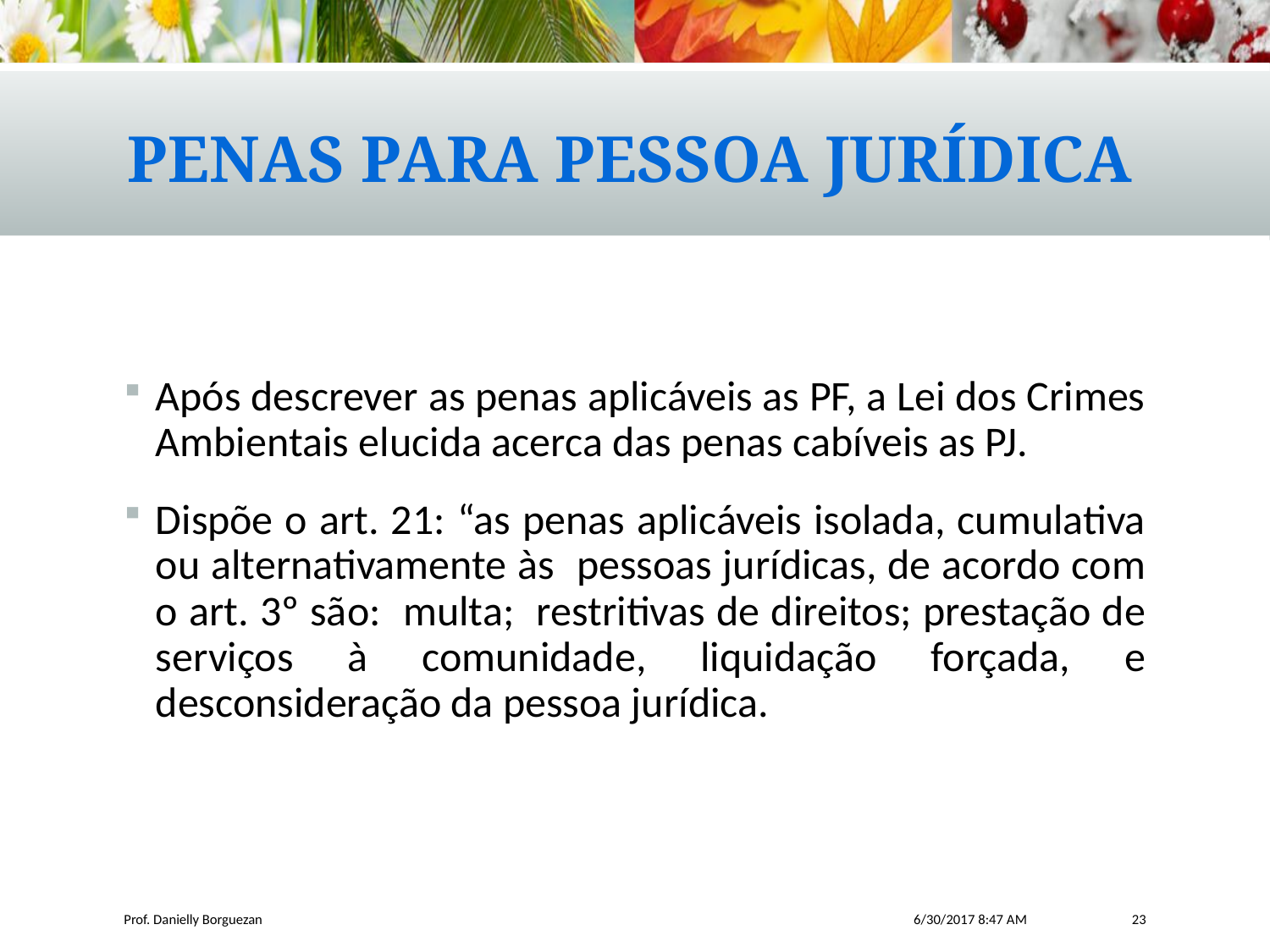

# Penas para Pessoa Jurídica

Após descrever as penas aplicáveis as PF, a Lei dos Crimes Ambientais elucida acerca das penas cabíveis as PJ.
Dispõe o art. 21: “as penas aplicáveis isolada, cumulativa ou alternativamente às  pessoas jurídicas, de acordo com o art. 3º são:  multa;  restritivas de direitos; prestação de serviços à comunidade, liquidação forçada, e desconsideração da pessoa jurídica.

Prof. Danielly Borguezan
6/30/2017 8:47 AM
23